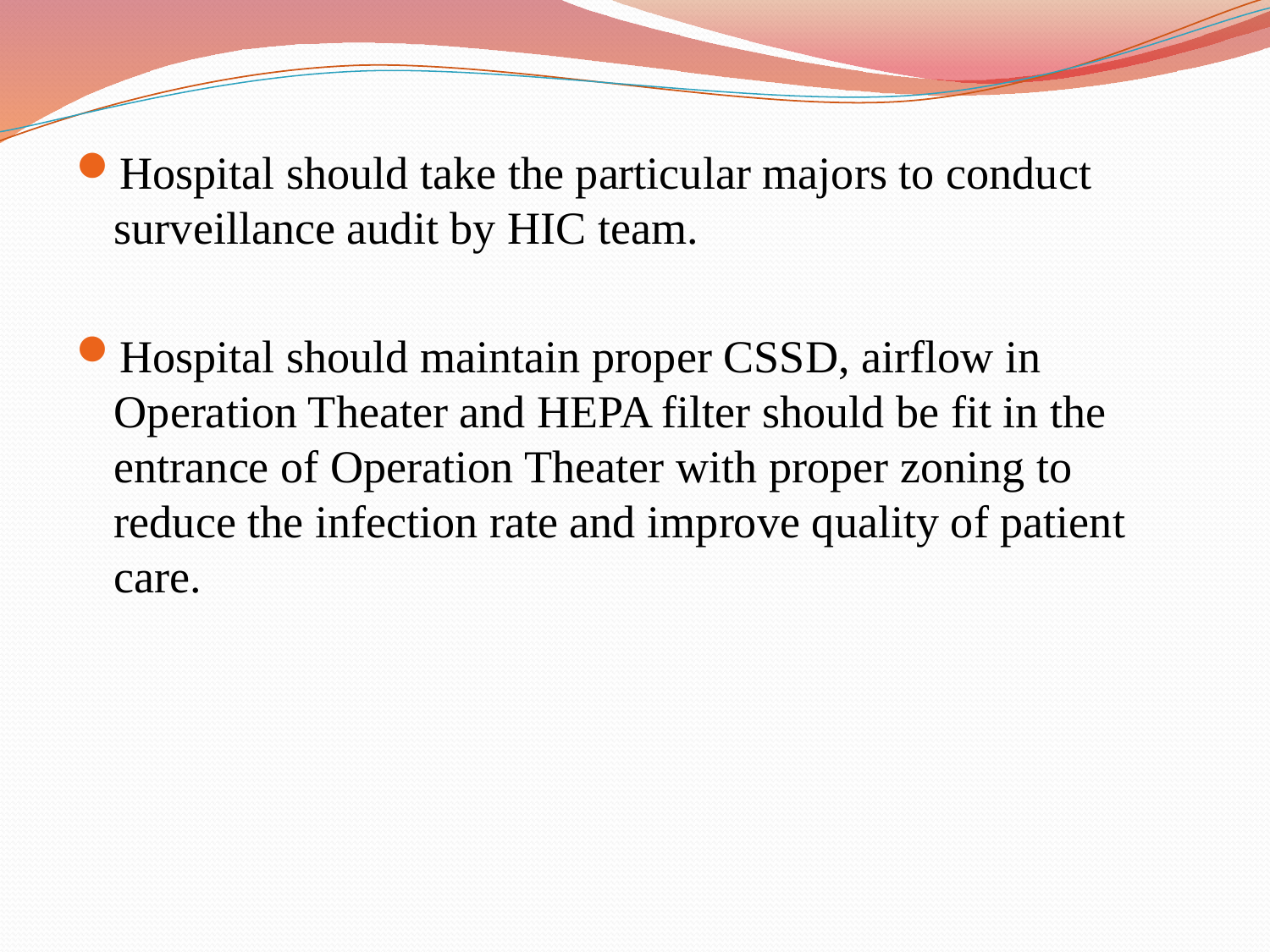

Hospital should take the particular majors to conduct surveillance audit by HIC team.

Hospital should maintain proper CSSD, airflow in Operation Theater and HEPA filter should be fit in the entrance of Operation Theater with proper zoning to reduce the infection rate and improve quality of patient care.